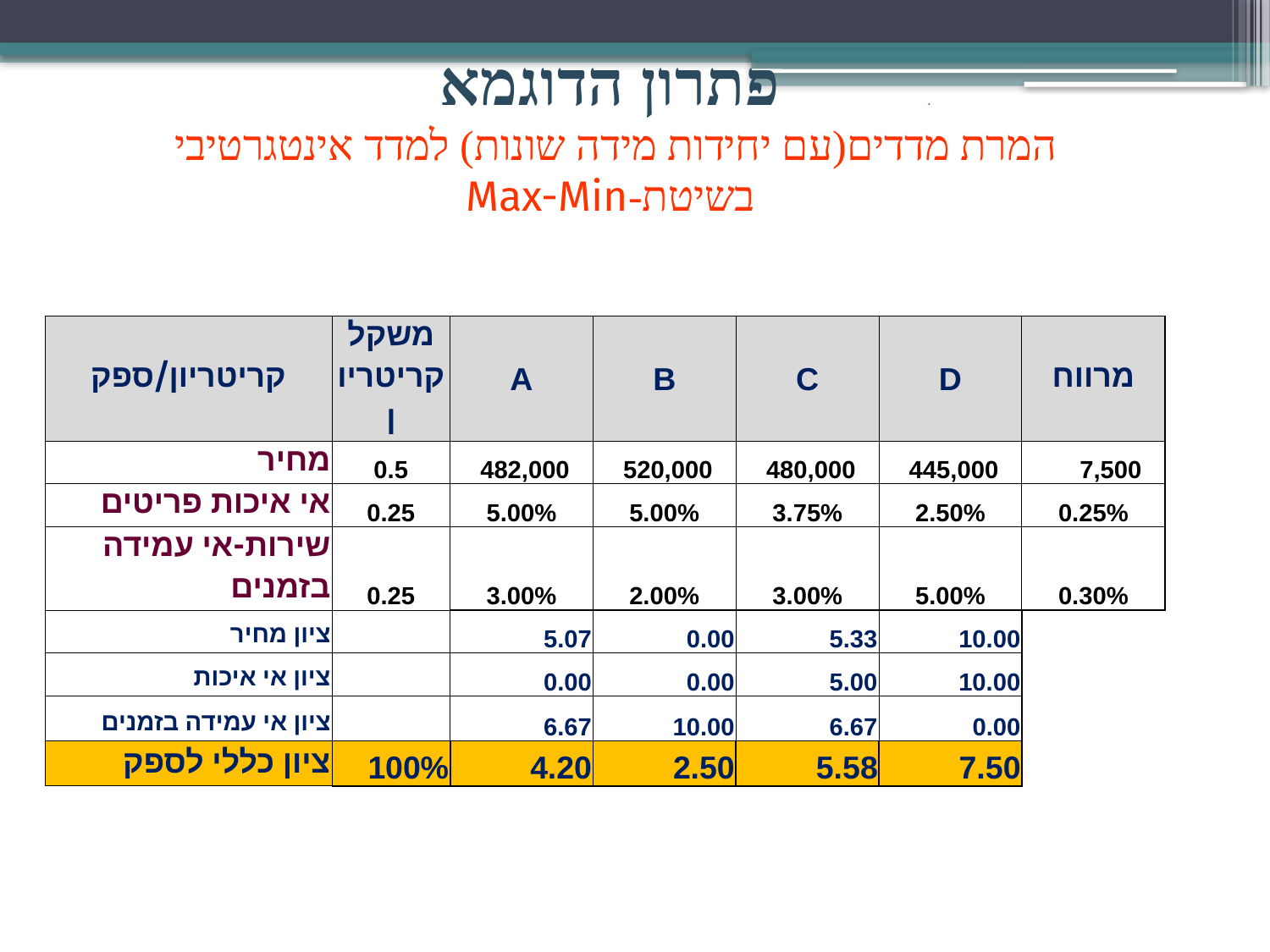

# פתרון הדוגמא המרת מדדים(עם יחידות מידה שונות) למדד אינטגרטיבי בשיטת-Max-Min
.
| קריטריון/ספק | משקל קריטריון | A | B | C | D | מרווח |
| --- | --- | --- | --- | --- | --- | --- |
| מחיר | 0.5 | 482,000 | 520,000 | 480,000 | 445,000 | 7,500 |
| אי איכות פריטים | 0.25 | 5.00% | 5.00% | 3.75% | 2.50% | 0.25% |
| שירות-אי עמידה בזמנים | 0.25 | 3.00% | 2.00% | 3.00% | 5.00% | 0.30% |
| ציון מחיר |  | 5.07 | 0.00 | 5.33 | 10.00 |  |
| ציון אי איכות |  | 0.00 | 0.00 | 5.00 | 10.00 |  |
| ציון אי עמידה בזמנים |  | 6.67 | 10.00 | 6.67 | 0.00 |  |
| ציון כללי לספק | 100% | 4.20 | 2.50 | 5.58 | 7.50 |  |